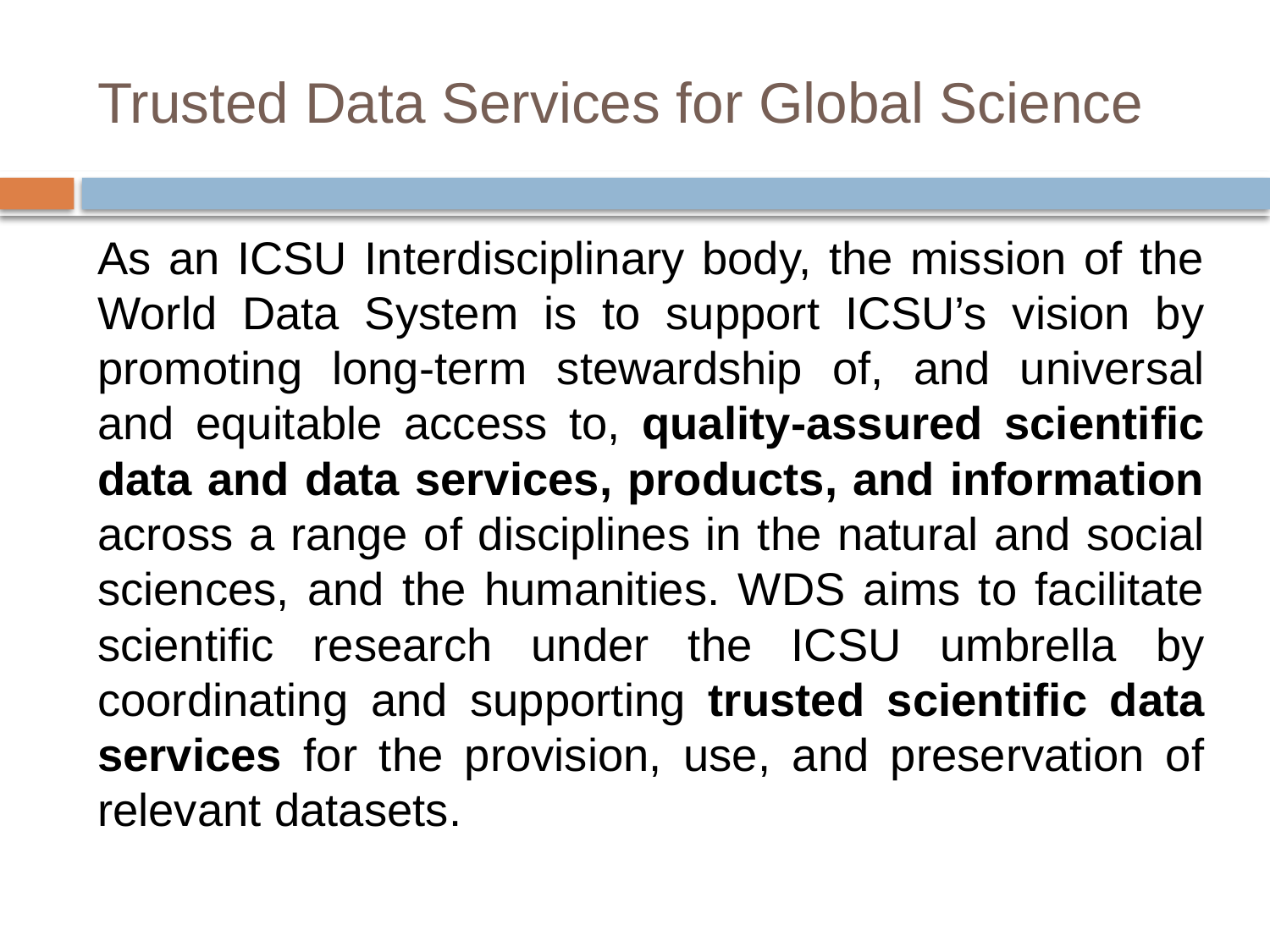

# Trusted Data Services for Global Science
As an ICSU Interdisciplinary body, the mission of the World Data System is to support ICSU’s vision by promoting long-term stewardship of, and universal and equitable access to, quality-assured scientific data and data services, products, and information across a range of disciplines in the natural and social sciences, and the humanities. WDS aims to facilitate scientific research under the ICSU umbrella by coordinating and supporting trusted scientific data services for the provision, use, and preservation of relevant datasets.